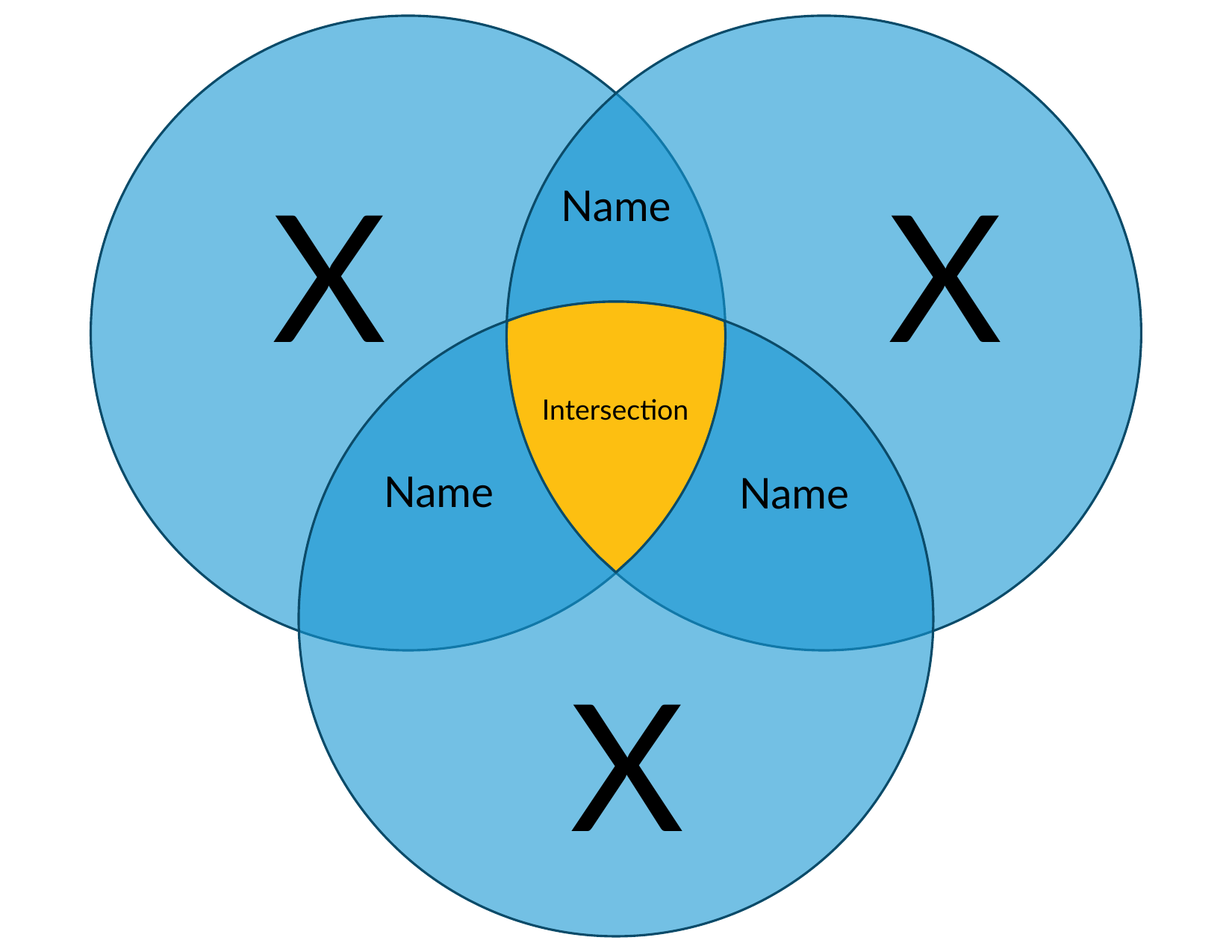

X
X
Name

Intersection
Name
Name
X